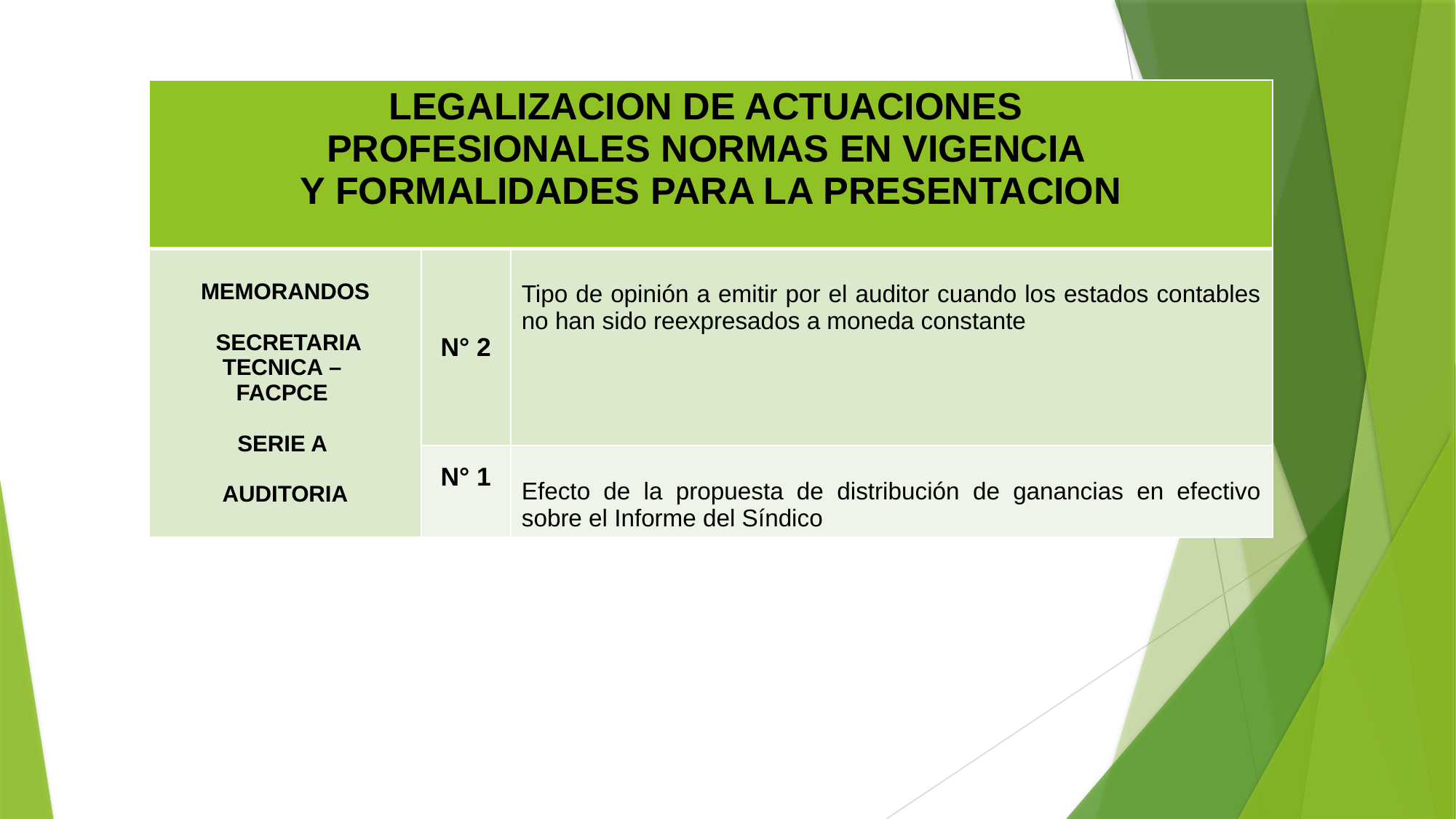

| LEGALIZACION DE ACTUACIONES PROFESIONALES NORMAS EN VIGENCIA Y FORMALIDADES PARA LA PRESENTACION |  |  |
| --- | --- | --- |
| MEMORANDOS SECRETARIA TECNICA – FACPCE SERIE A AUDITORIA | N° 2 | Tipo de opinión a emitir por el auditor cuando los estados contables no han sido reexpresados a moneda constante |
|  | N° 1 | Efecto de la propuesta de distribución de ganancias en efectivo sobre el Informe del Síndico |